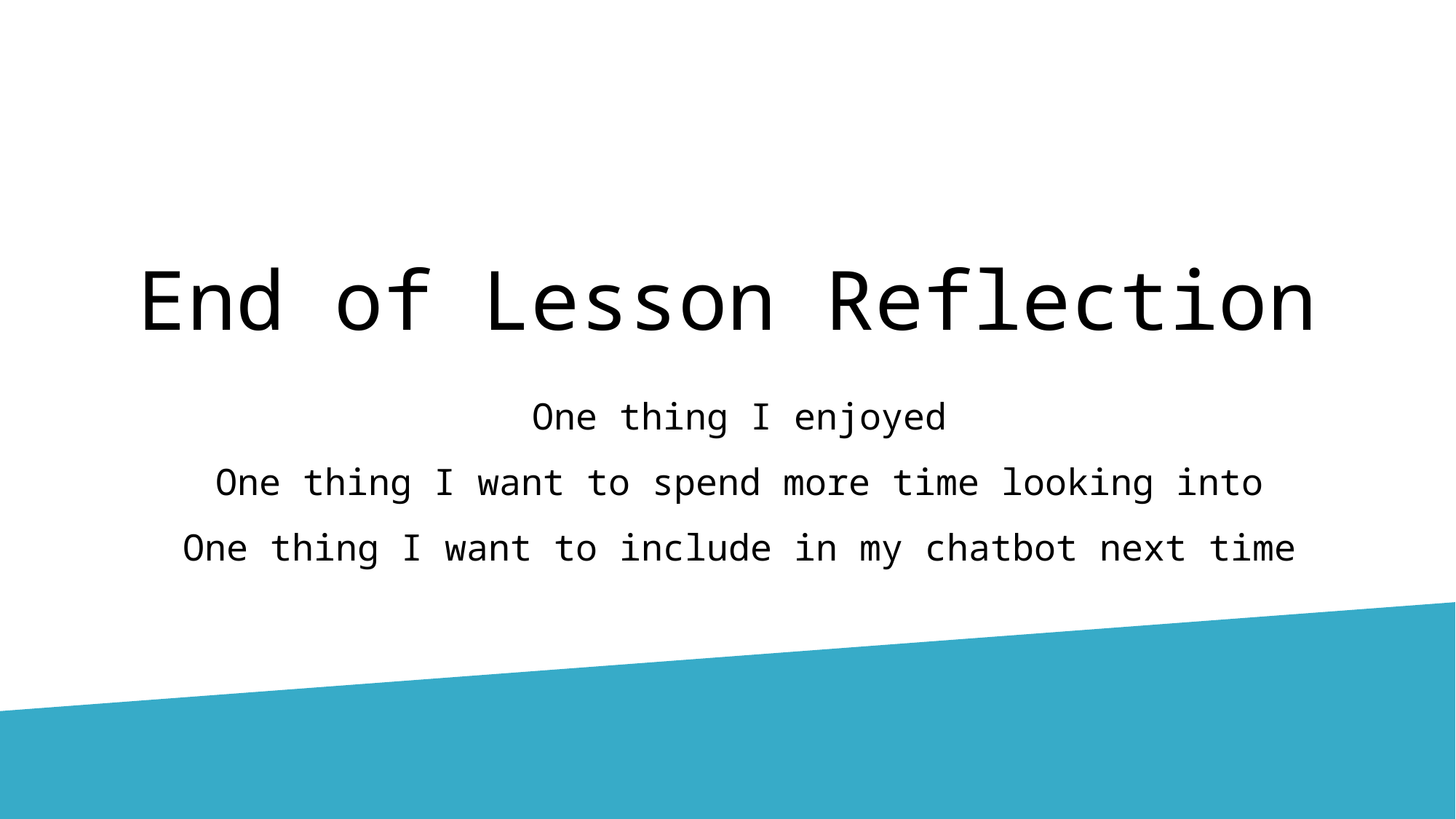

# End of Lesson Reflection
One thing I enjoyed
One thing I want to spend more time looking into
One thing I want to include in my chatbot next time